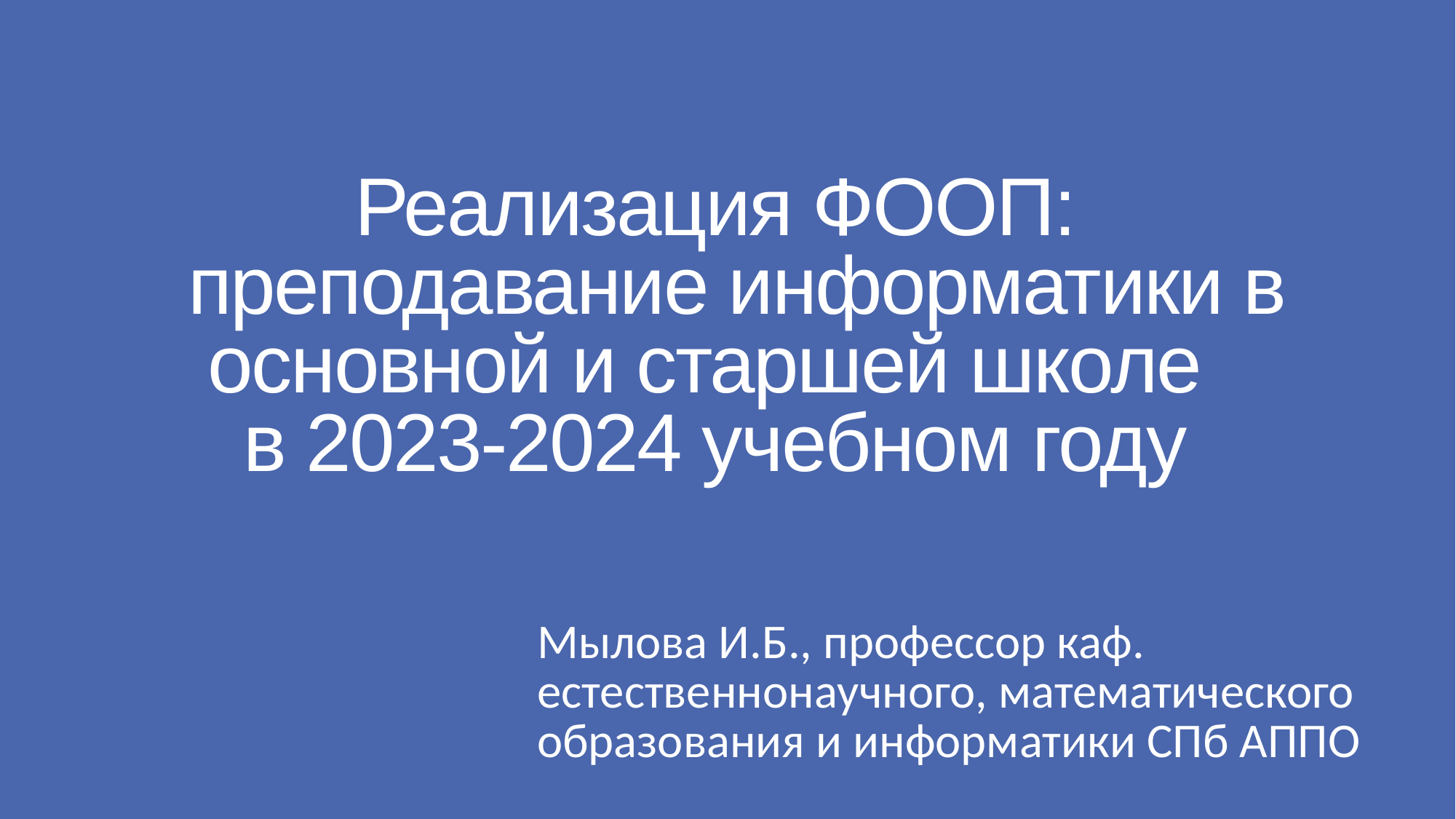

# Реализация ФООП: преподавание информатики в основной и старшей школе в 2023-2024 учебном году
Мылова И.Б., профессор каф. естественнонаучного, математического образования и информатики СПб АППО